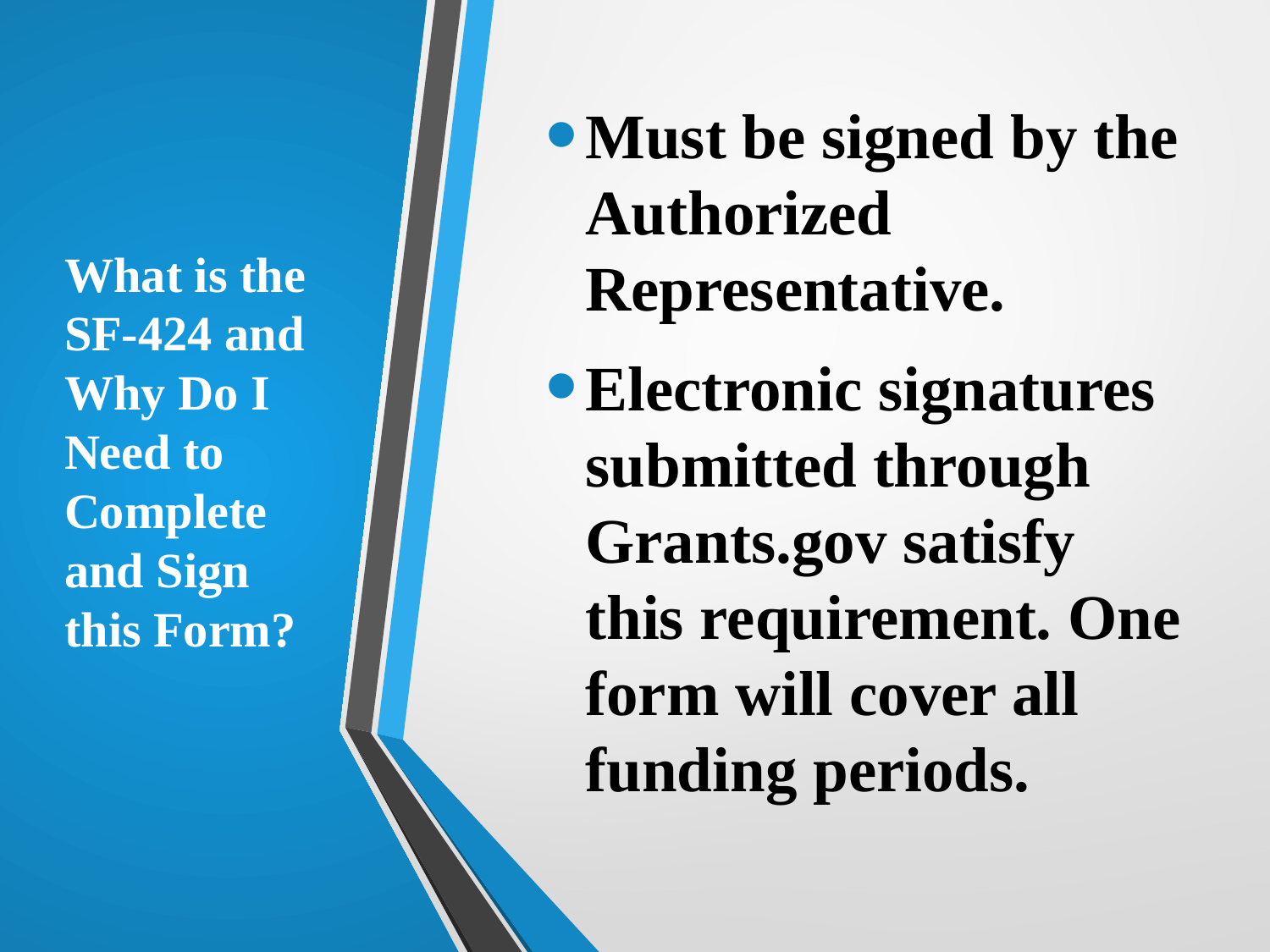

# What is the SF-424 and Why Do I Need to Complete and Sign this Form?
Must be signed by the Authorized Representative.
Electronic signatures submitted through Grants.gov satisfy this requirement. One form will cover all funding periods.